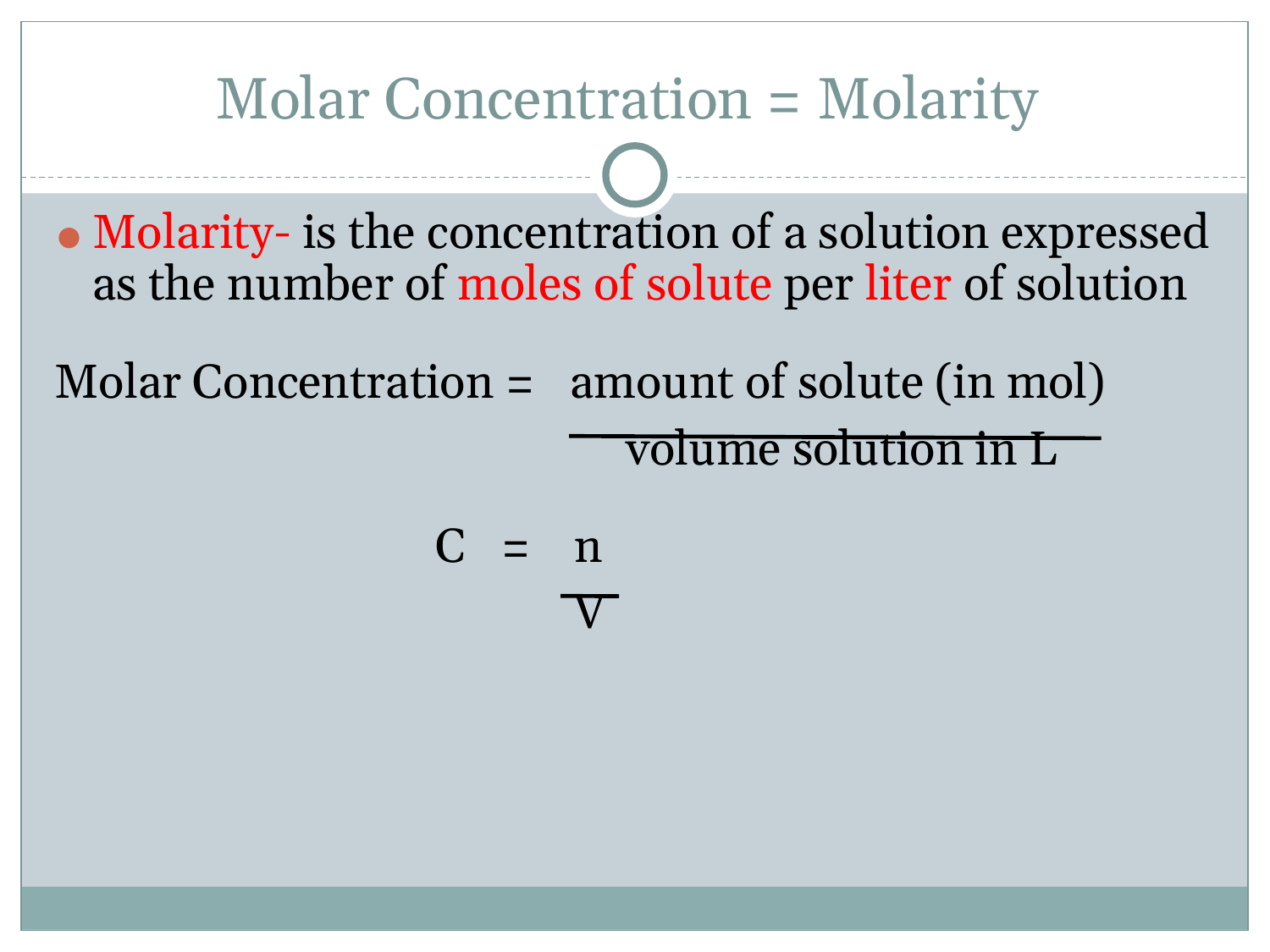

# Molar Concentration = Molarity
Molarity- is the concentration of a solution expressed as the number of moles of solute per liter of solution

Molar Concentration =   amount of solute (in mol)
volume solution in L

 	C   =  	 n
 V